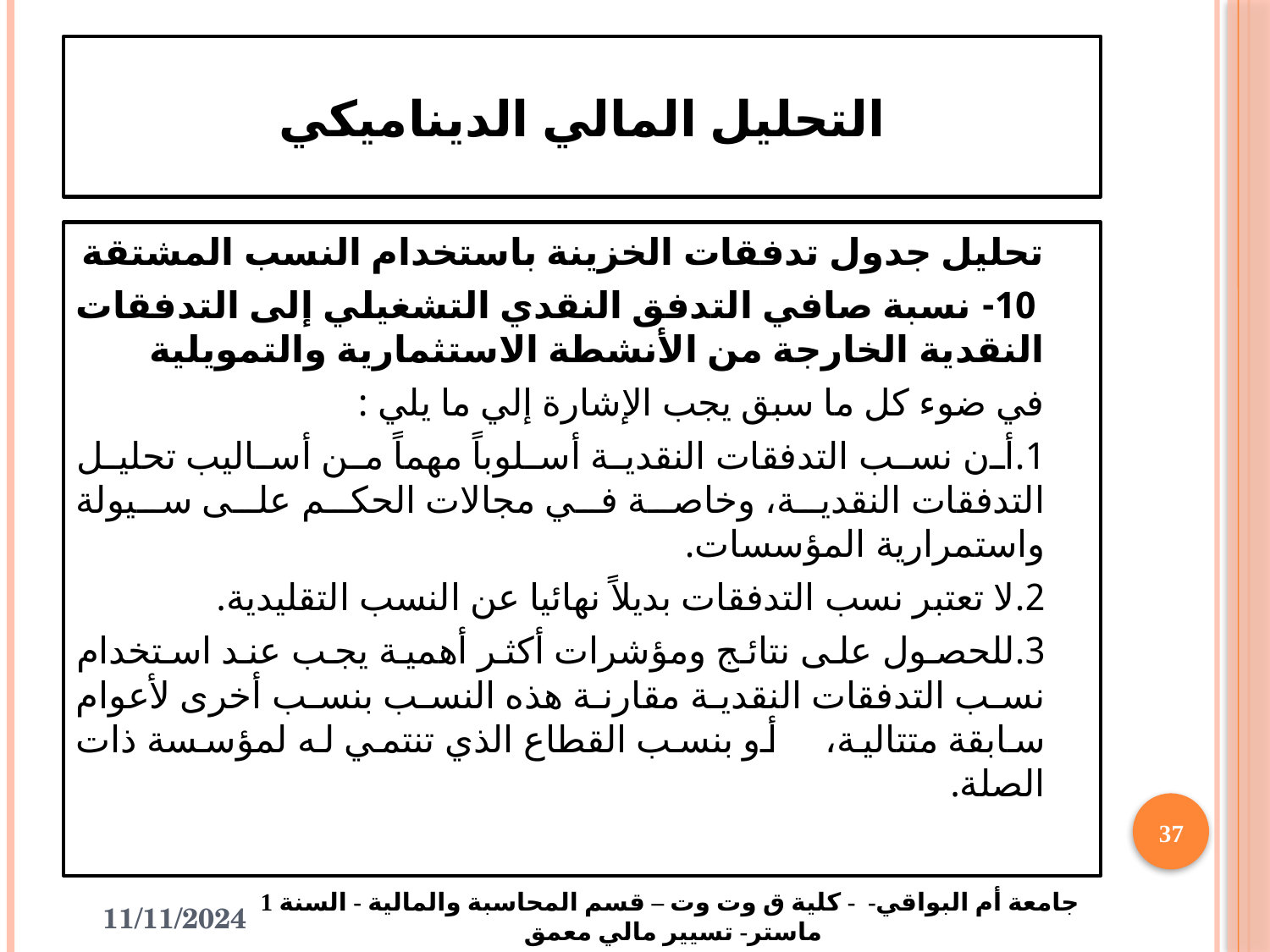

# التحليل المالي الديناميكي
تحليل جدول تدفقات الخزينة باستخدام النسب المشتقة
 10- نسبة صافي التدفق النقدي التشغيلي إلى التدفقات النقدية الخارجة من الأنشطة الاستثمارية والتمويلية
في ضوء كل ما سبق يجب الإشارة إلي ما يلي :
1.	أن نسب التدفقات النقدية أسلوباً مهماً من أساليب تحليل التدفقات النقدية، وخاصة في مجالات الحكم على سيولة واستمرارية المؤسسات.
2.	لا تعتبر نسب التدفقات بديلاً نهائيا عن النسب التقليدية.
3.	للحصول على نتائج ومؤشرات أكثر أهمية يجب عند استخدام نسب التدفقات النقدية مقارنة هذه النسب بنسب أخرى لأعوام سابقة متتالية،     أو بنسب القطاع الذي تنتمي له لمؤسسة ذات الصلة.

37
11/11/2024
جامعة أم البواقي-  - كلية ق وت وت – قسم المحاسبة والمالية - السنة 1 ماستر- تسيير مالي معمق